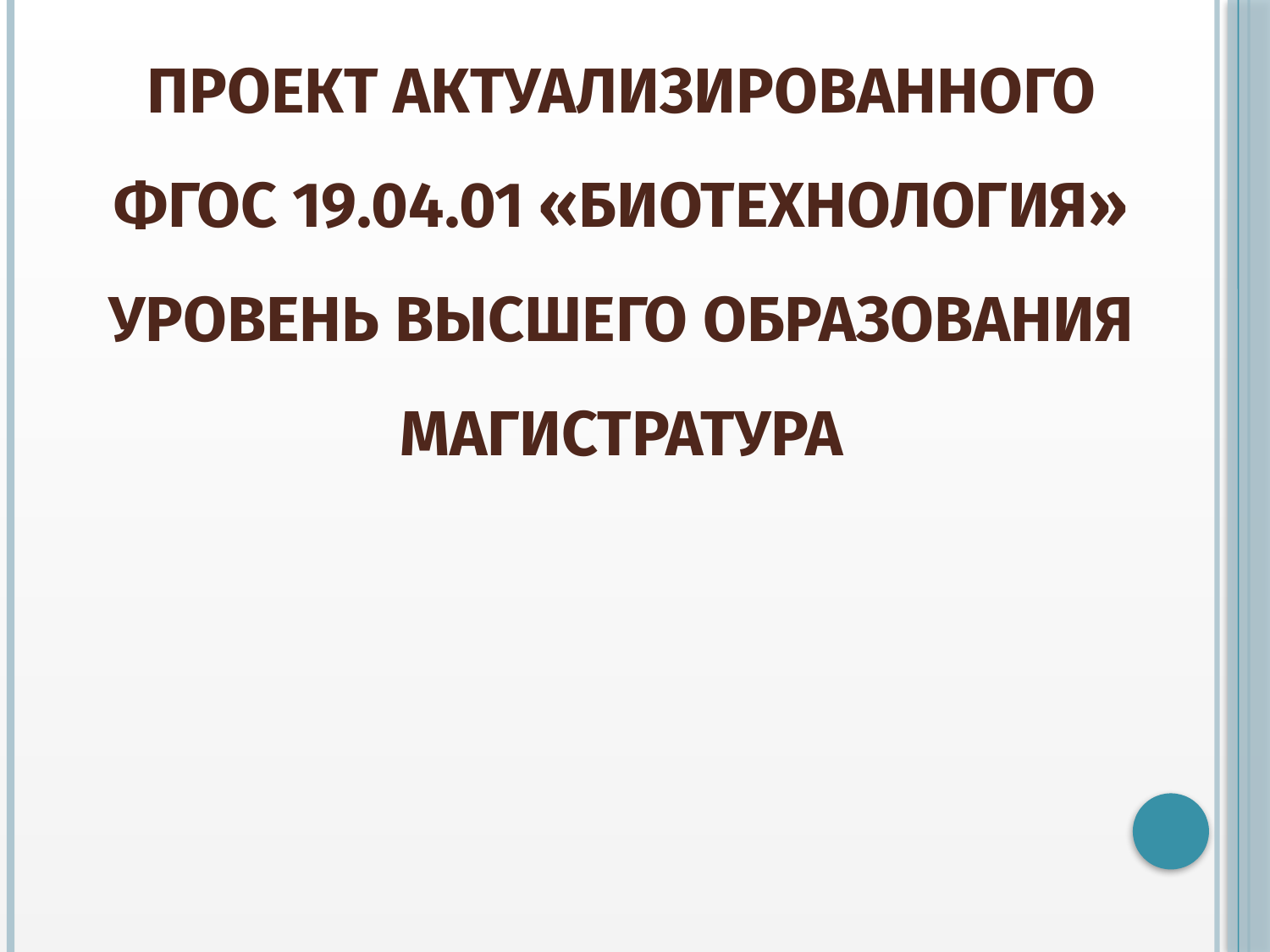

# ПРОЕКТ АКТУАЛИЗИРОВАННОГО ФГОС 19.04.01 «БИОТЕХНОЛОГИЯ» УРОВЕНЬ ВЫСШЕГО ОБРАЗОВАНИЯ МАГИСТРАТУРА